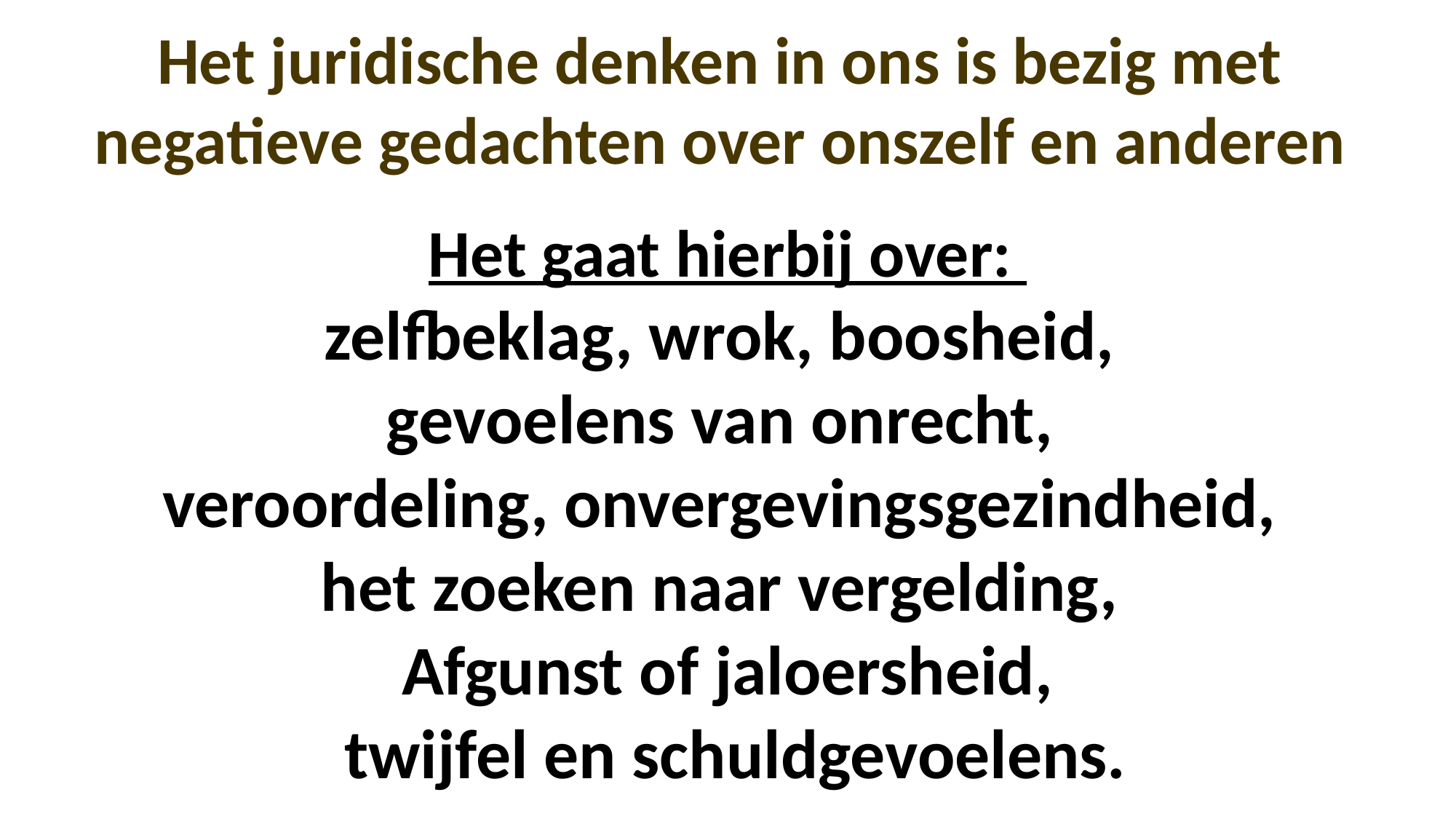

Het juridische denken in ons is bezig met
negatieve gedachten over onszelf en anderen

Het gaat hierbij over:
zelfbeklag, wrok, boosheid,
gevoelens van onrecht,
veroordeling, onvergevingsgezindheid,
het zoeken naar vergelding,
Afgunst of jaloersheid,
 twijfel en schuldgevoelens.